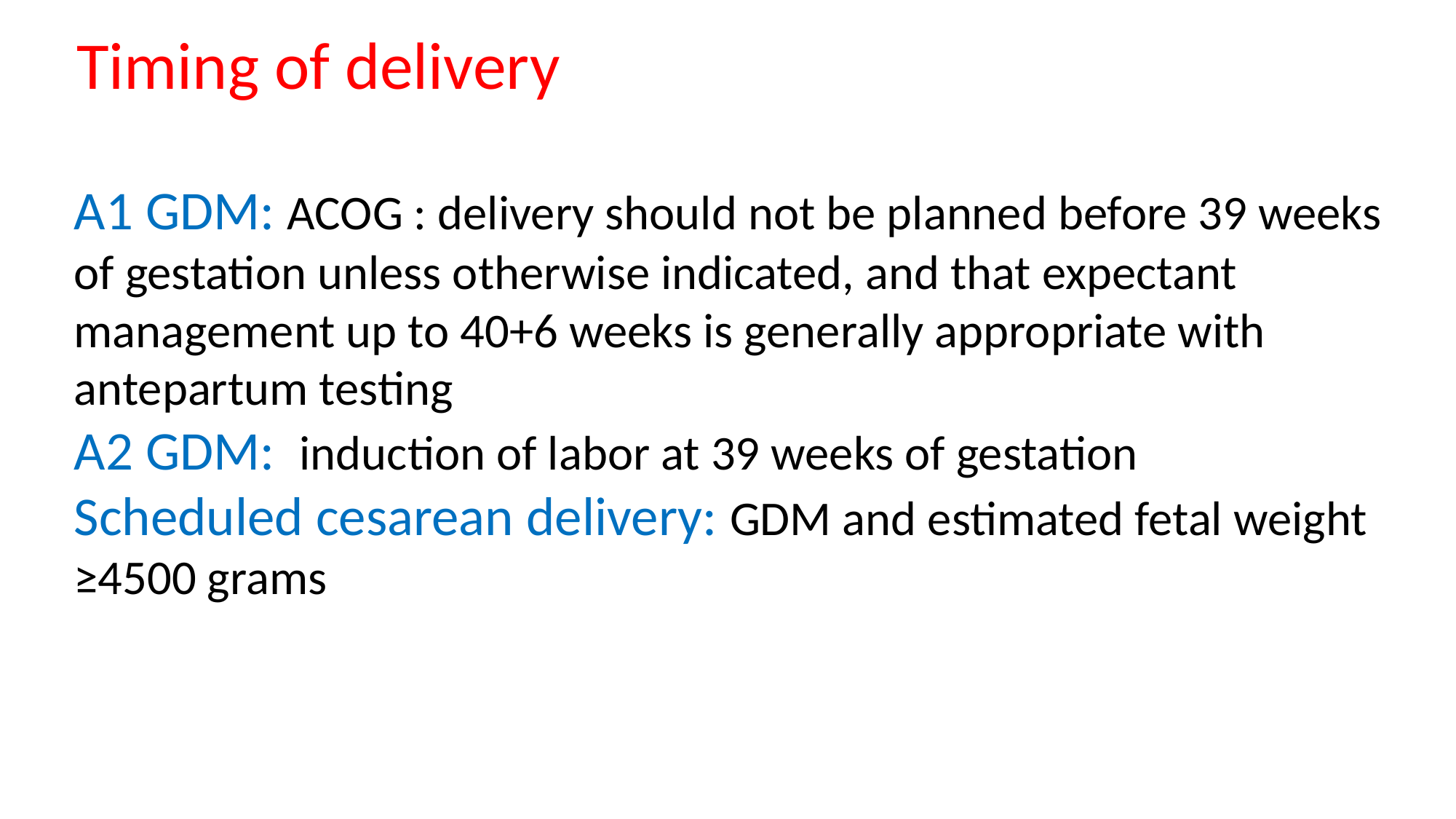

Timing of delivery
A1 GDM: ACOG : delivery should not be planned before 39 weeks of gestation unless otherwise indicated, and that expectant management up to 40+6 weeks is generally appropriate with antepartum testing
A2 GDM:  induction of labor at 39 weeks of gestation
Scheduled cesarean delivery: GDM and estimated fetal weight ≥4500 grams